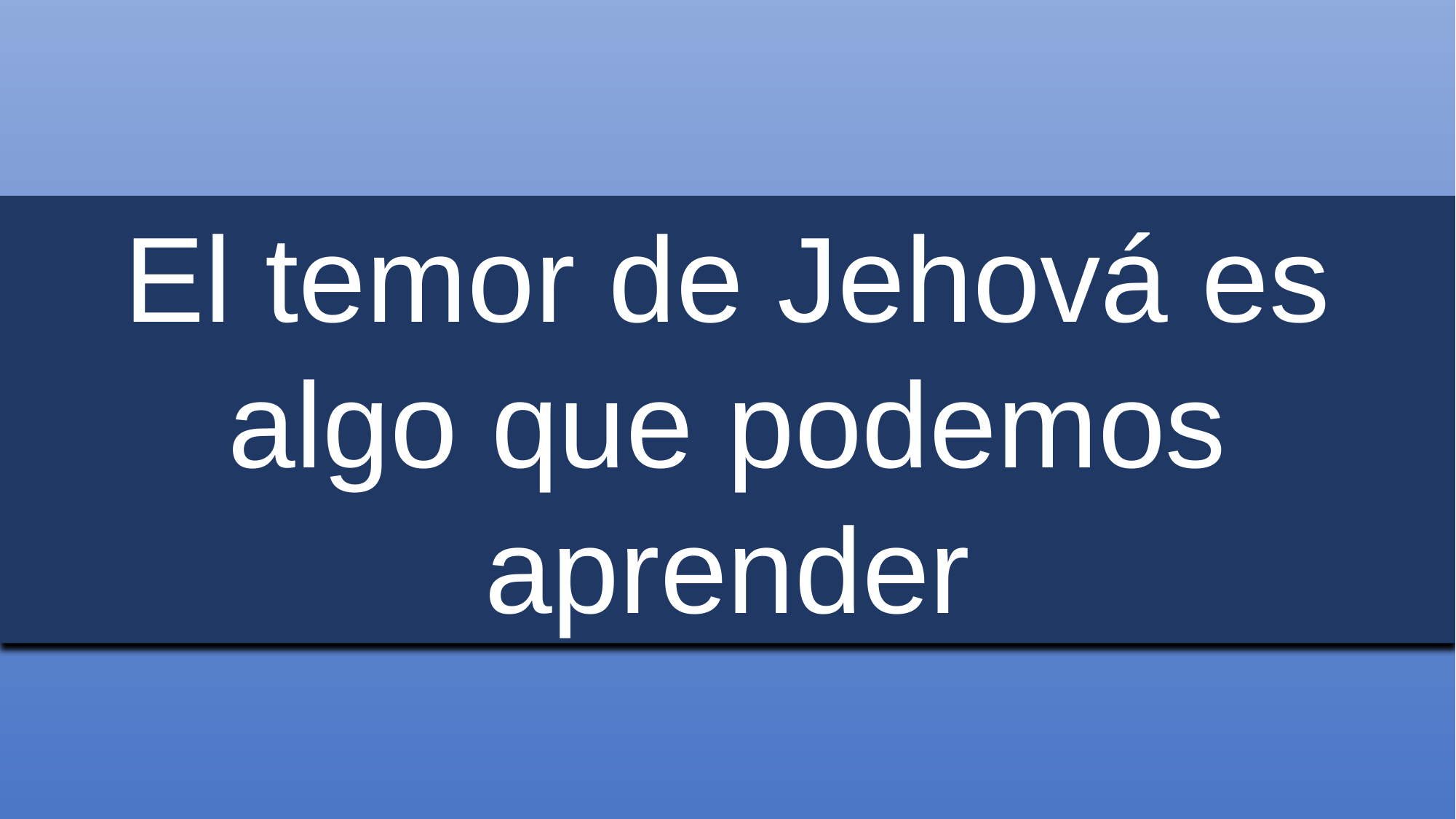

El temor de Jehová es algo que podemos aprender